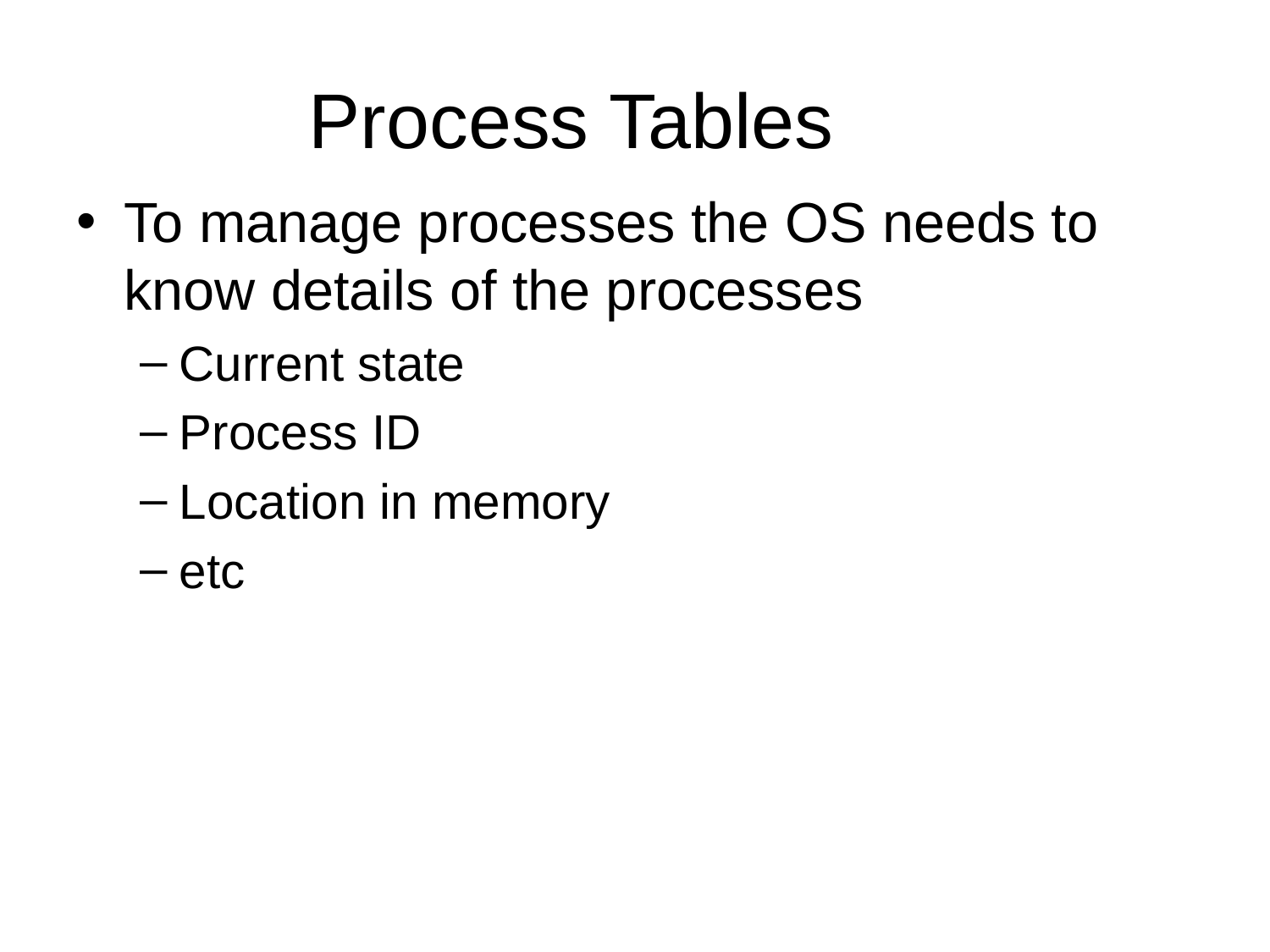

Process Tables
To manage processes the OS needs to know details of the processes
Current state
Process ID
Location in memory
etc